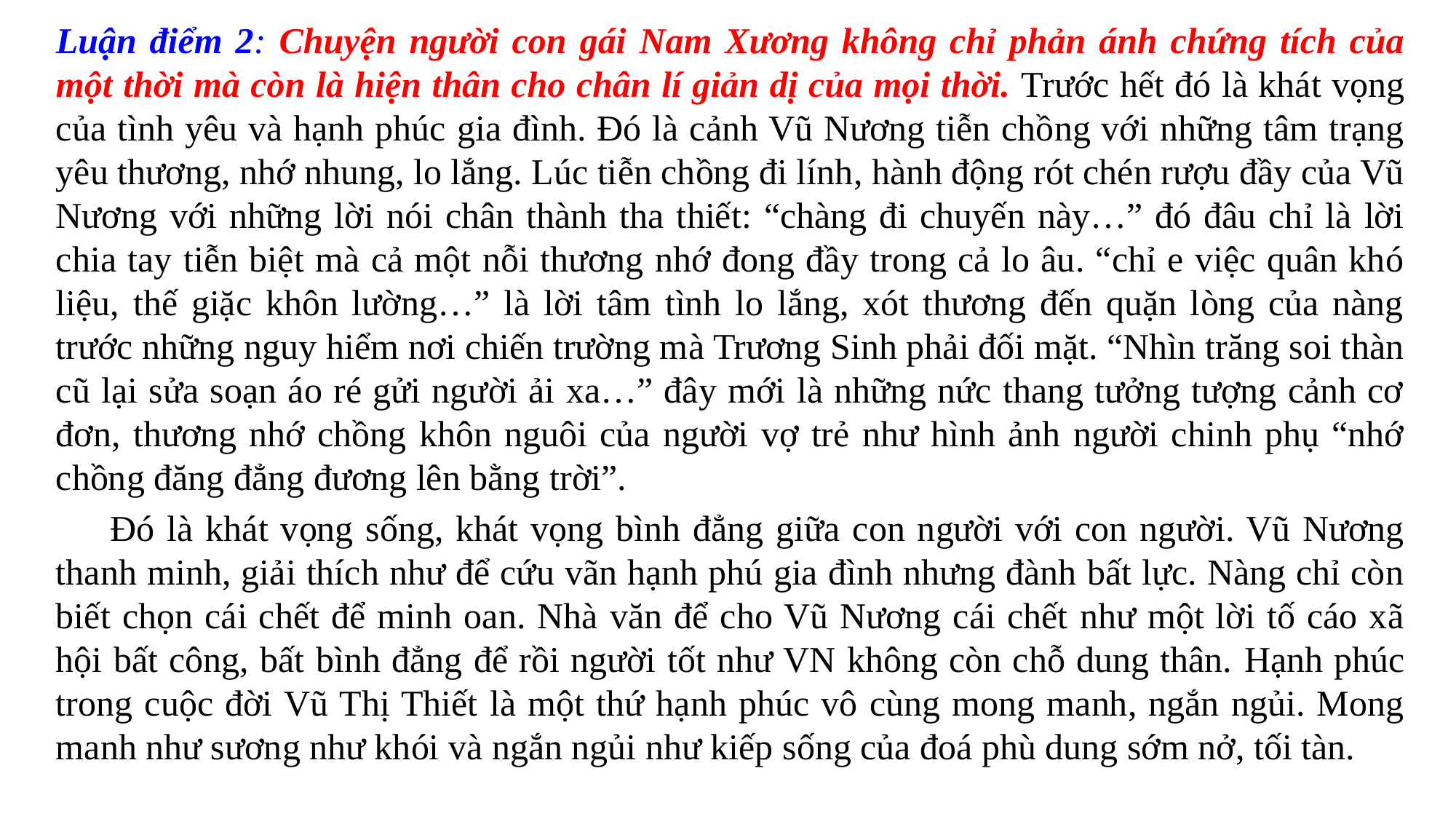

Luận điểm 2: Chuyện người con gái Nam Xương không chỉ phản ánh chứng tích của một thời mà còn là hiện thân cho chân lí giản dị của mọi thời. Trước hết đó là khát vọng của tình yêu và hạnh phúc gia đình. Đó là cảnh Vũ Nương tiễn chồng với những tâm trạng yêu thương, nhớ nhung, lo lắng. Lúc tiễn chồng đi lính, hành động rót chén rượu đầy của Vũ Nương với những lời nói chân thành tha thiết: “chàng đi chuyến này…” đó đâu chỉ là lời chia tay tiễn biệt mà cả một nỗi thương nhớ đong đầy trong cả lo âu. “chỉ e việc quân khó liệu, thế giặc khôn lường…” là lời tâm tình lo lắng, xót thương đến quặn lòng của nàng trước những nguy hiểm nơi chiến trường mà Trương Sinh phải đối mặt. “Nhìn trăng soi thàn cũ lại sửa soạn áo ré gửi người ải xa…” đây mới là những nức thang tưởng tượng cảnh cơ đơn, thương nhớ chồng khôn nguôi của người vợ trẻ như hình ảnh người chinh phụ “nhớ chồng đăng đẳng đương lên bằng trời”.
Đó là khát vọng sống, khát vọng bình đẳng giữa con người với con người. Vũ Nương thanh minh, giải thích như để cứu vãn hạnh phú gia đình nhưng đành bất lực. Nàng chỉ còn biết chọn cái chết để minh oan. Nhà văn để cho Vũ Nương cái chết như một lời tố cáo xã hội bất công, bất bình đẳng để rồi người tốt như VN không còn chỗ dung thân. Hạnh phúc trong cuộc đời Vũ Thị Thiết là một thứ hạnh phúc vô cùng mong manh, ngắn ngủi. Mong manh như sương như khói và ngắn ngủi như kiếp sống của đoá phù dung sớm nở, tối tàn.